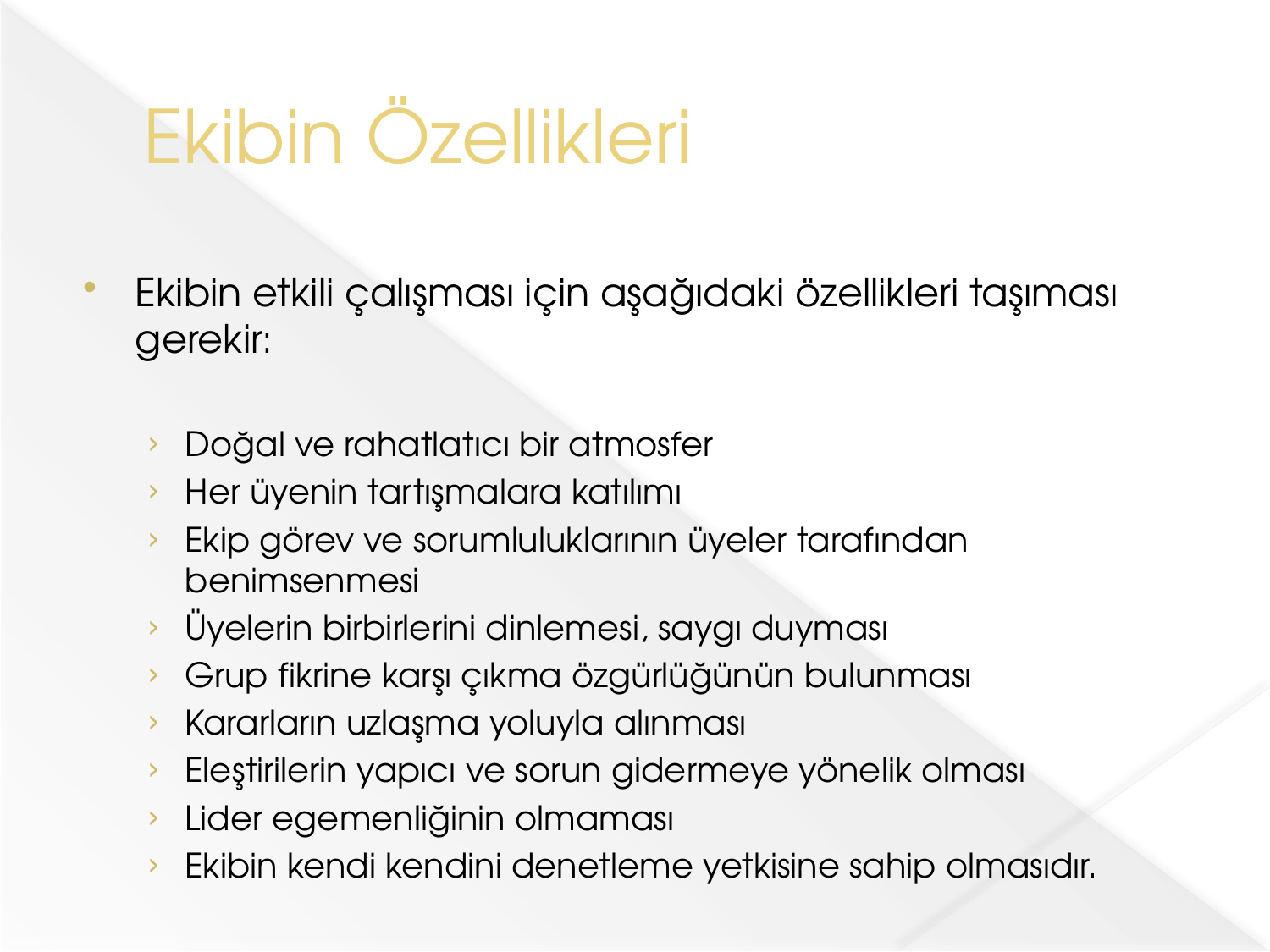

# Ekibin Özellikleri
Ekibin etkili çalışması için aşağıdaki özellikleri taşıması gerekir:

Doğal ve rahatlatıcı bir atmosfer
Her üyenin tartışmalara katılımı
Ekip görev ve sorumluluklarının üyeler tarafından benimsenmesi
Üyelerin birbirlerini dinlemesi, saygı duyması
Grup fikrine karşı çıkma özgürlüğünün bulunması
Kararların uzlaşma yoluyla alınması
Eleştirilerin yapıcı ve sorun gidermeye yönelik olması
Lider egemenliğinin olmaması
Ekibin kendi kendini denetleme yetkisine sahip olmasıdır.